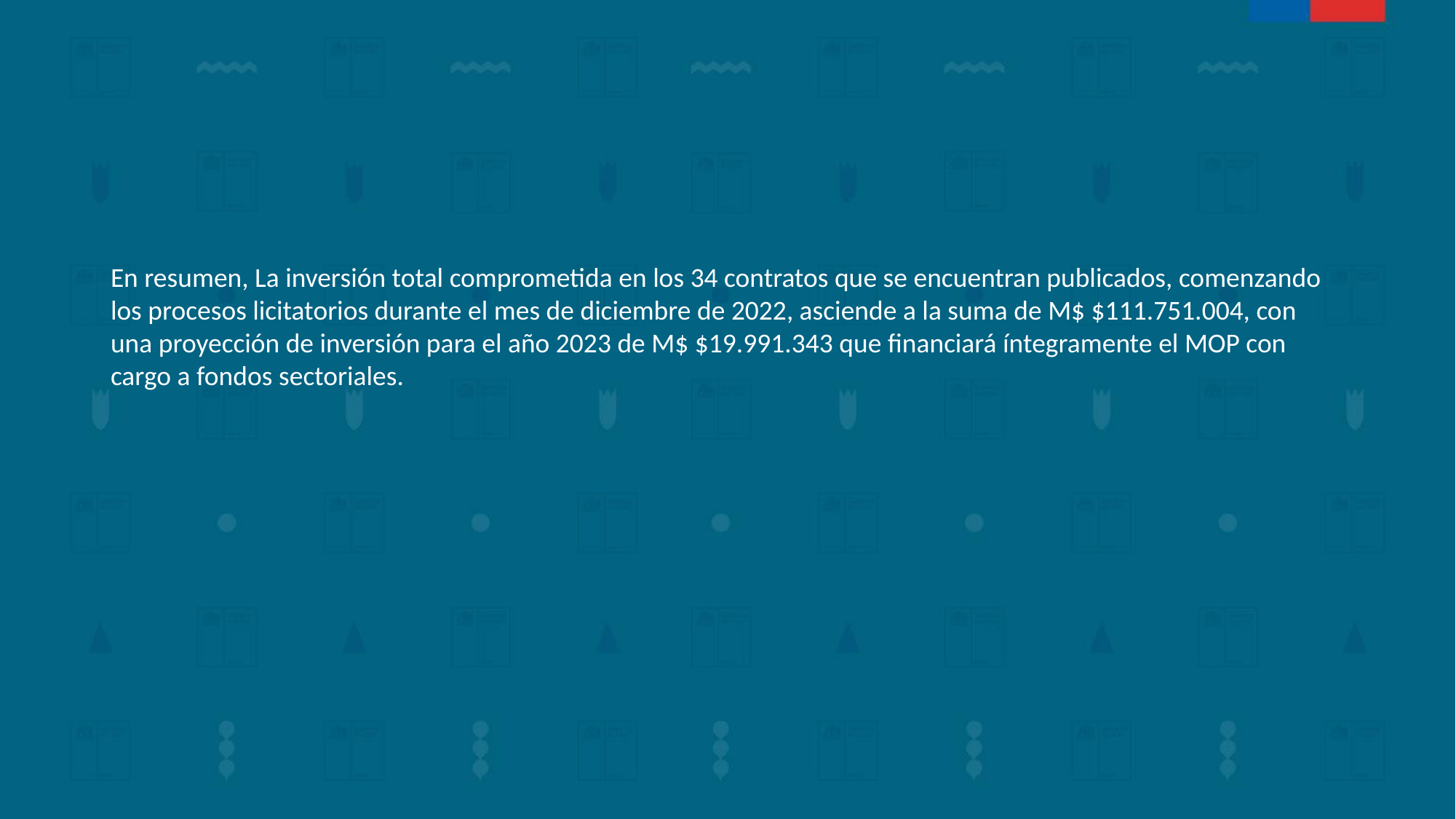

En resumen, La inversión total comprometida en los 34 contratos que se encuentran publicados, comenzando los procesos licitatorios durante el mes de diciembre de 2022, asciende a la suma de M$ $111.751.004, con una proyección de inversión para el año 2023 de M$ $19.991.343 que financiará íntegramente el MOP con cargo a fondos sectoriales.